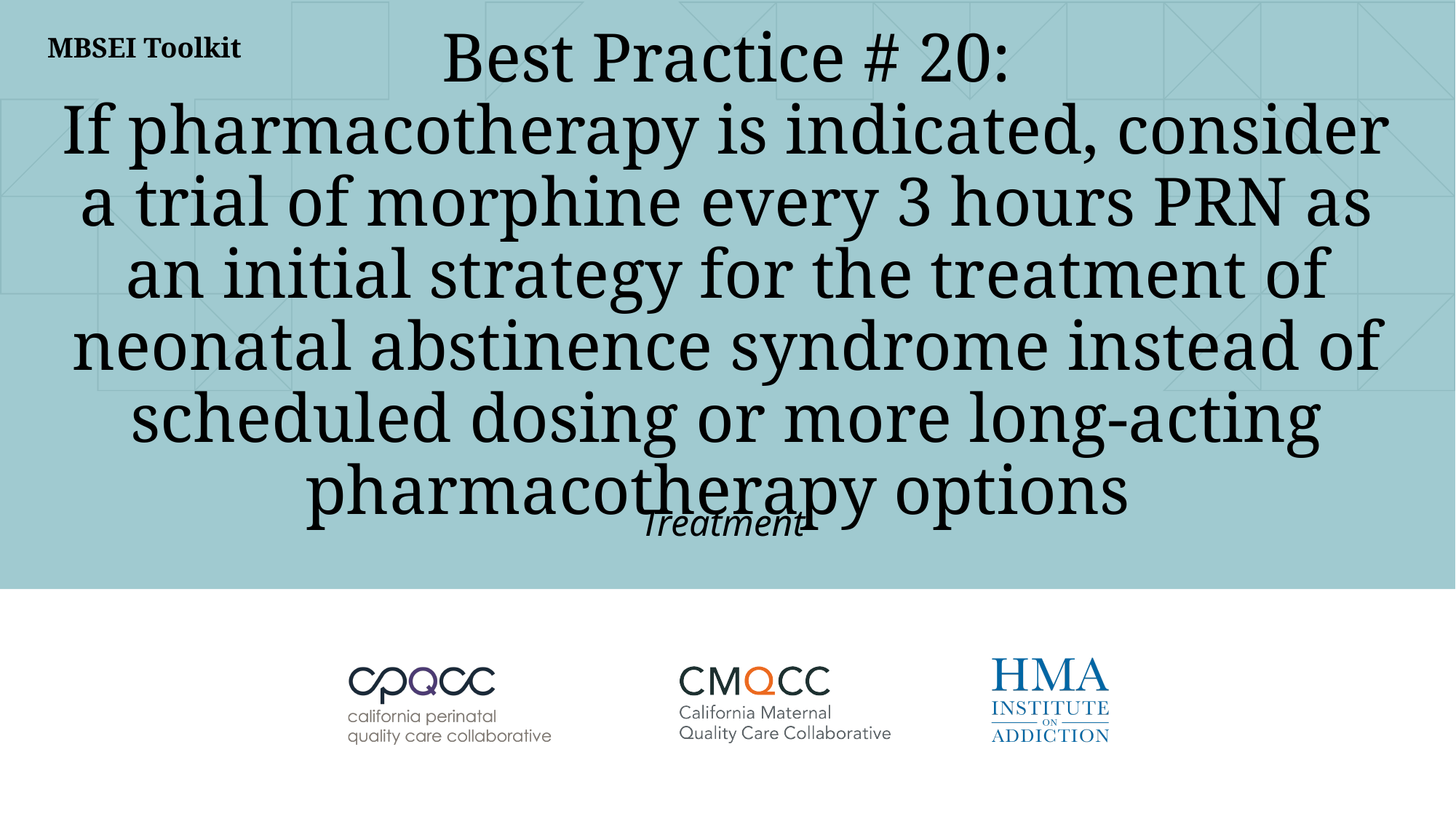

# Best Practice # 20: If pharmacotherapy is indicated, consider a trial of morphine every 3 hours PRN as an initial strategy for the treatment of neonatal abstinence syndrome instead of scheduled dosing or more long-acting pharmacotherapy options
Treatment